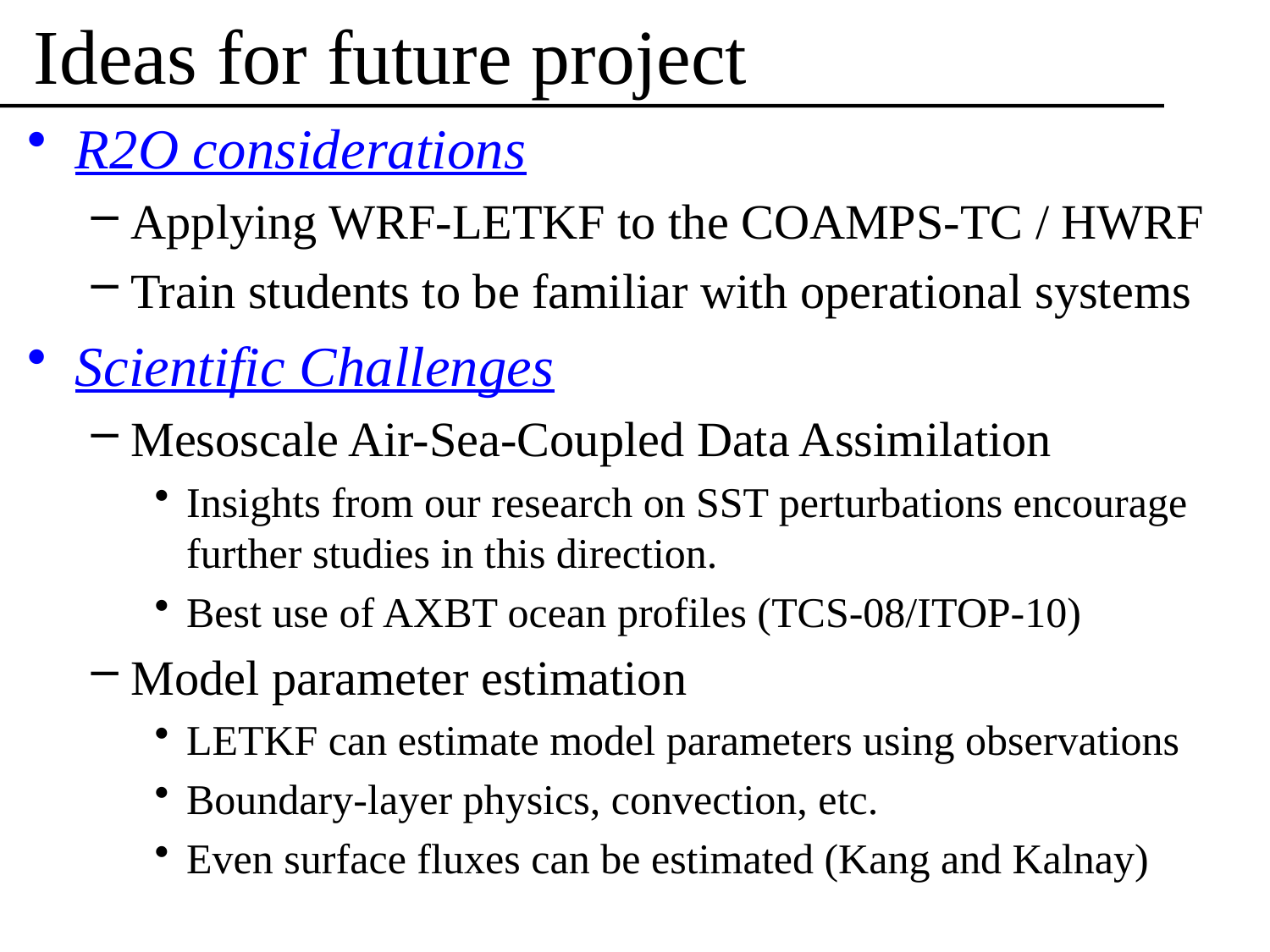

# Ideas for future project
R2O considerations
Applying WRF-LETKF to the COAMPS-TC / HWRF
Train students to be familiar with operational systems
Scientific Challenges
Mesoscale Air-Sea-Coupled Data Assimilation
Insights from our research on SST perturbations encourage further studies in this direction.
Best use of AXBT ocean profiles (TCS-08/ITOP-10)
Model parameter estimation
LETKF can estimate model parameters using observations
Boundary-layer physics, convection, etc.
Even surface fluxes can be estimated (Kang and Kalnay)